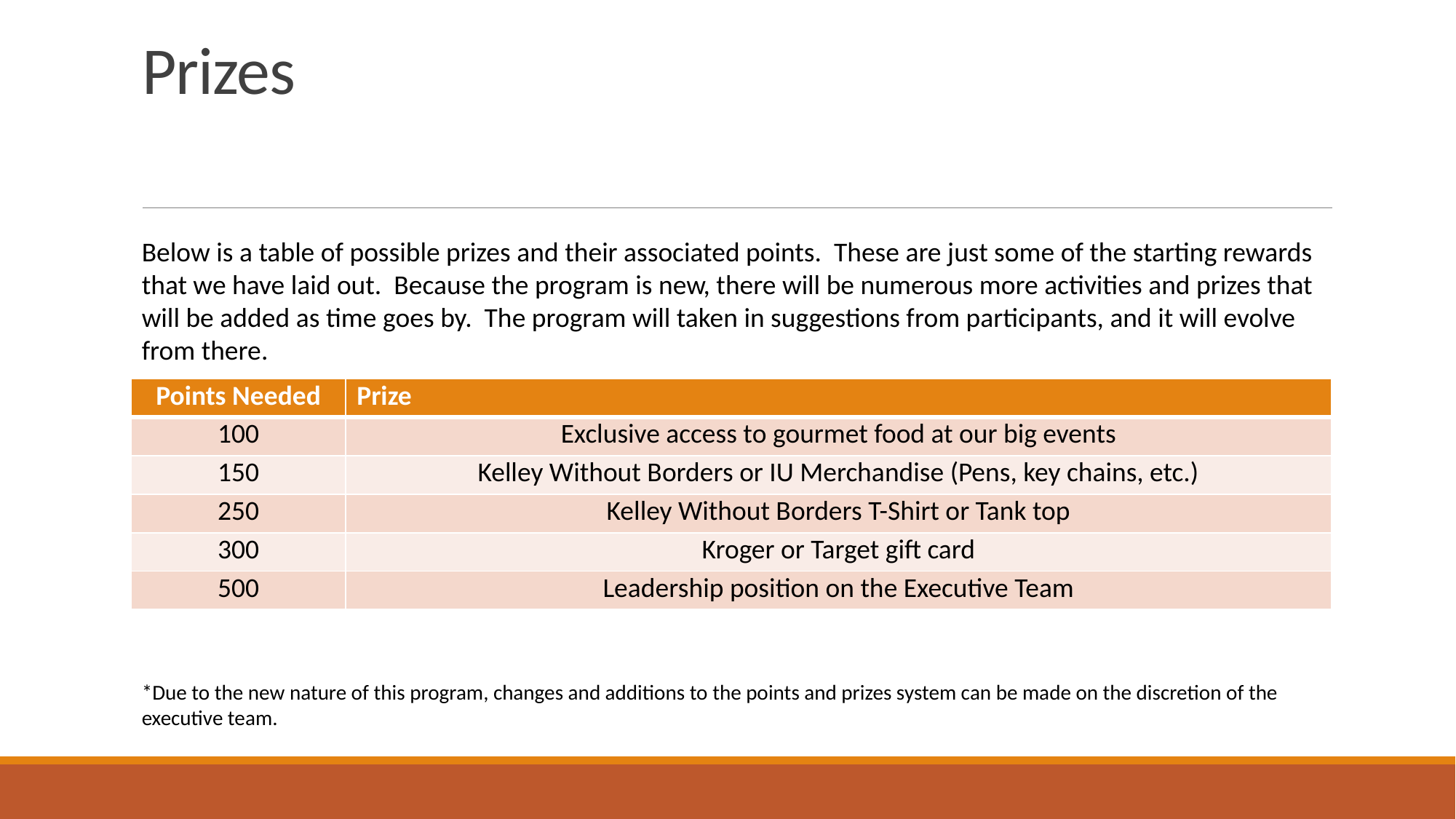

# Prizes
Below is a table of possible prizes and their associated points.  These are just some of the starting rewards that we have laid out.  Because the program is new, there will be numerous more activities and prizes that will be added as time goes by.  The program will taken in suggestions from participants, and it will evolve from there.
| Points Needed | Prize |
| --- | --- |
| 100 | Exclusive access to gourmet food at our big events |
| 150 | Kelley Without Borders or IU Merchandise (Pens, key chains, etc.) |
| 250 | Kelley Without Borders T-Shirt or Tank top |
| 300 | Kroger or Target gift card |
| 500 | Leadership position on the Executive Team |
*Due to the new nature of this program, changes and additions to the points and prizes system can be made on the discretion of the executive team.